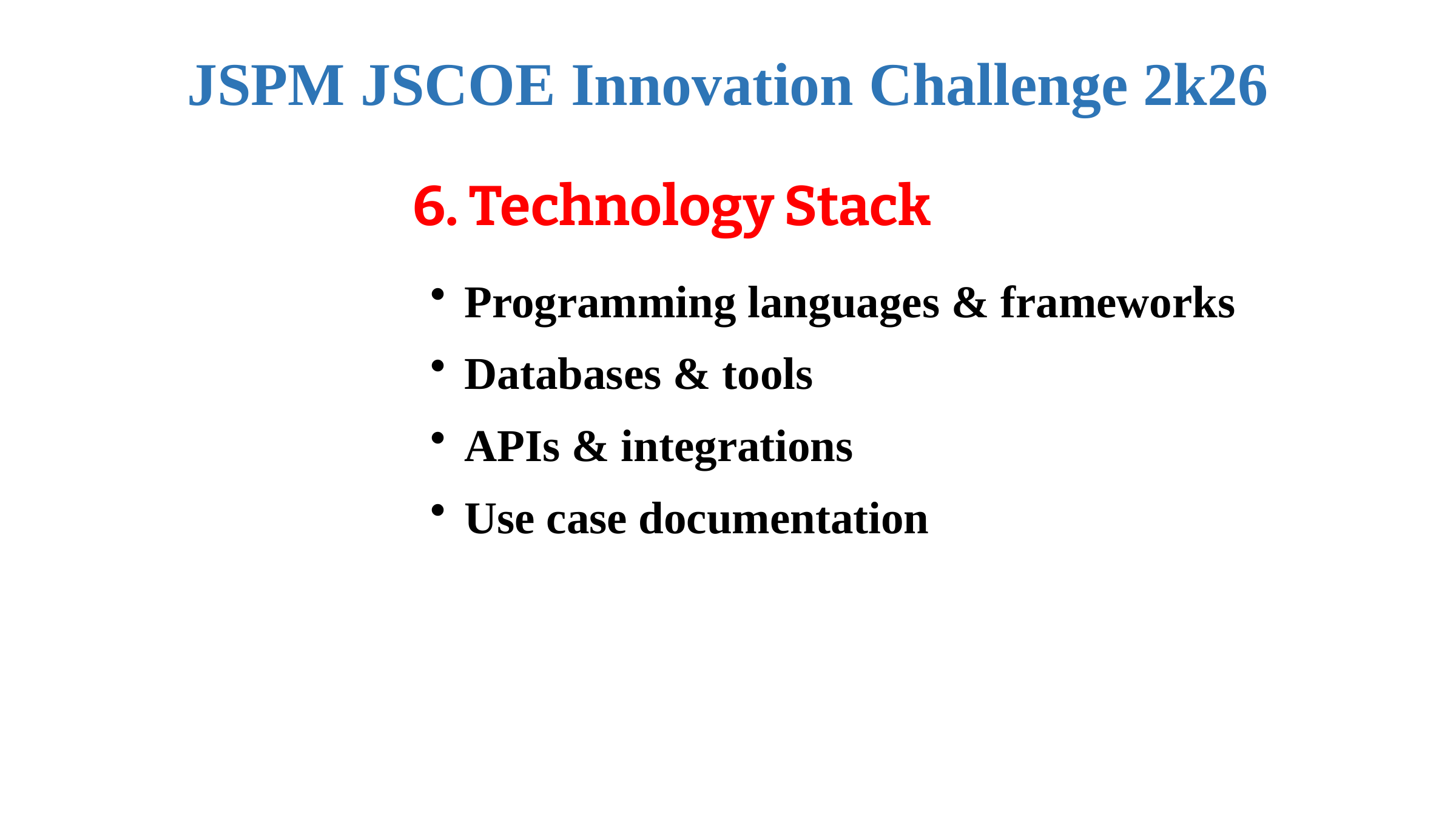

JSPM JSCOE Innovation Challenge 2k26
6. Technology Stack
Programming languages & frameworks

Databases & tools

APIs & integrations

Use case documentation